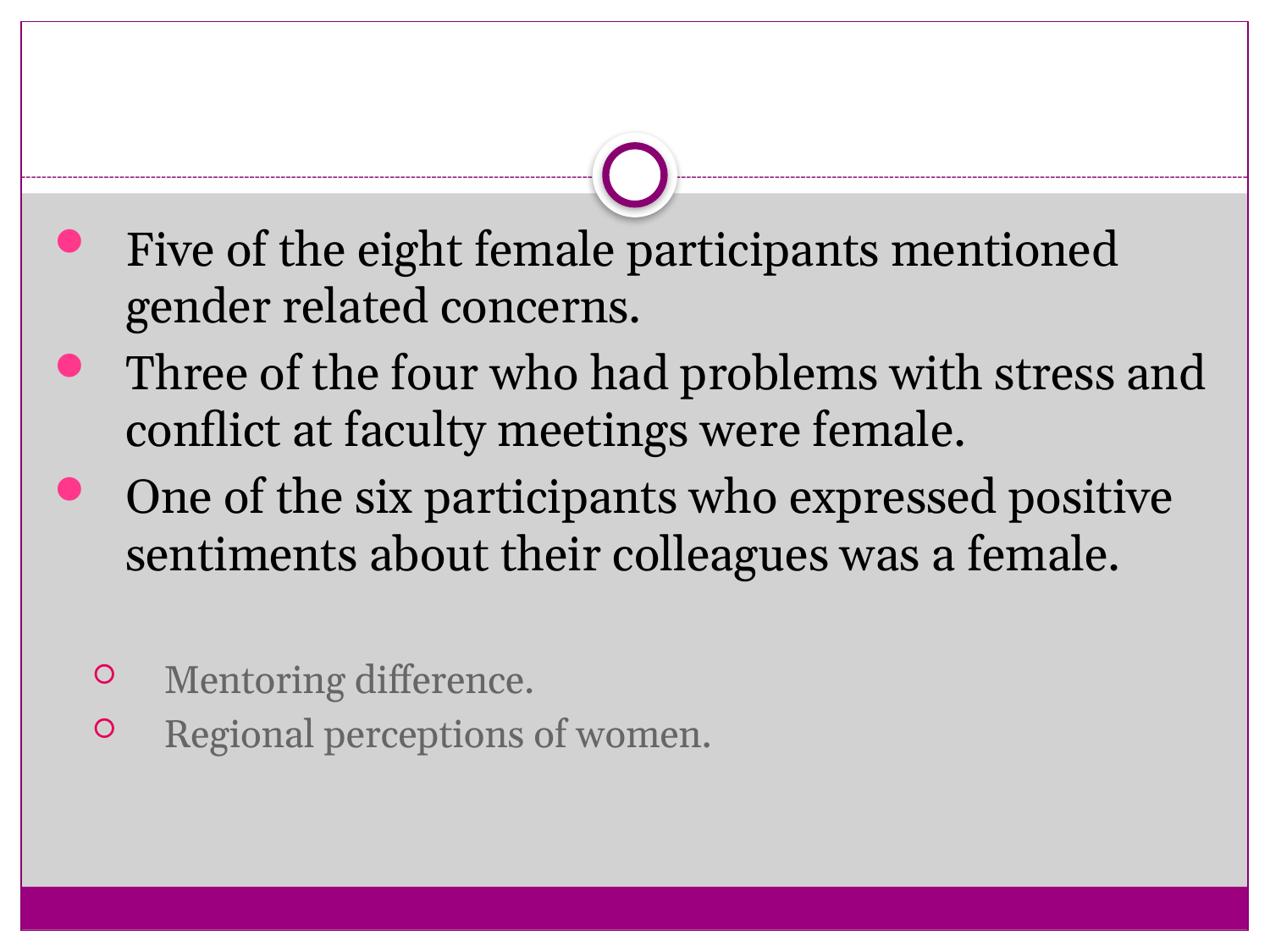

#
Five of the eight female participants mentioned gender related concerns.
Three of the four who had problems with stress and conflict at faculty meetings were female.
One of the six participants who expressed positive sentiments about their colleagues was a female.

Mentoring difference.
Regional perceptions of women.